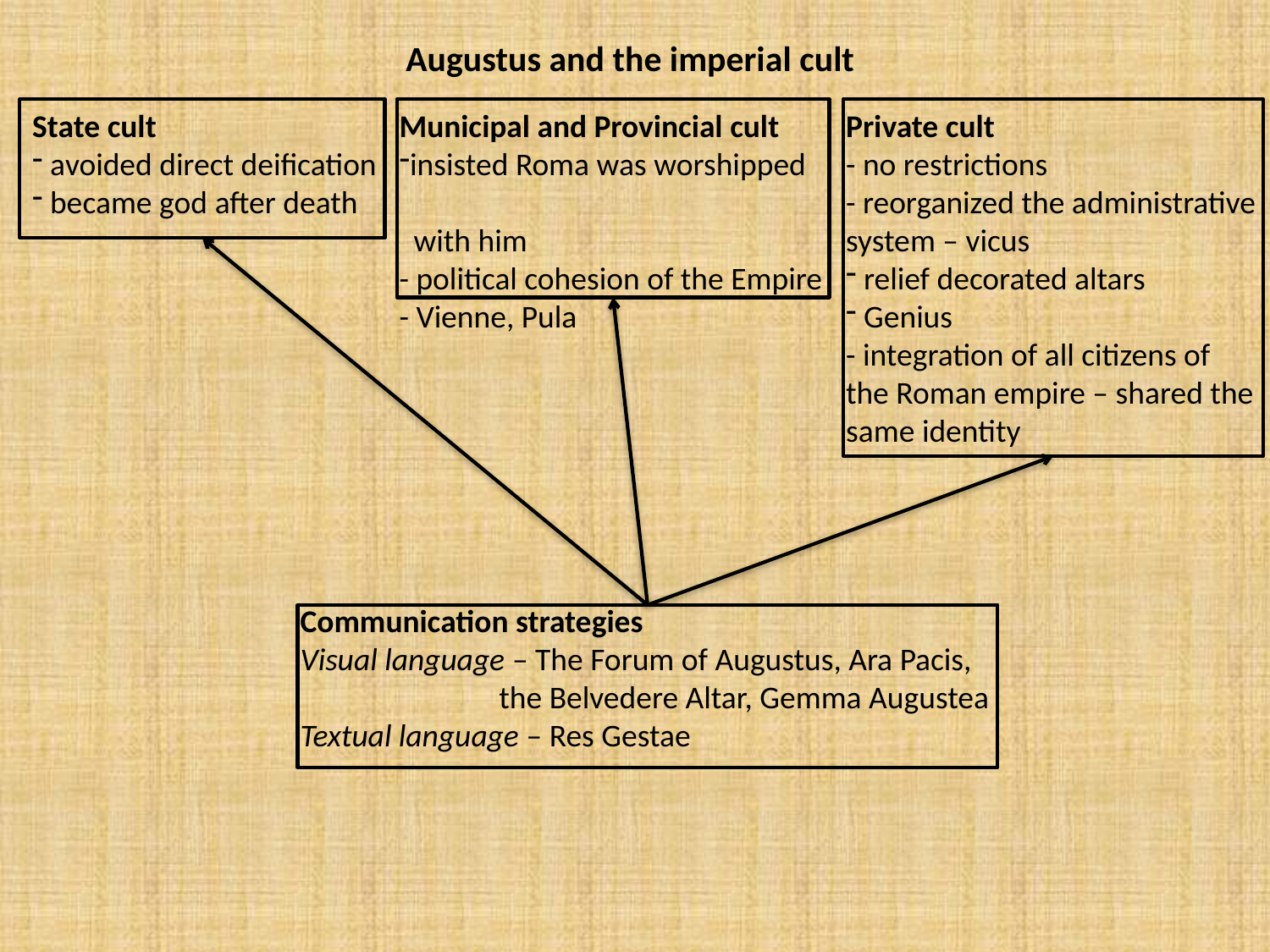

Augustus and the imperial cult
State cult
 avoided direct deification
 became god after death

Municipal and Provincial cult
insisted Roma was worshipped
  with him
- political cohesion of the Empire - Vienne, Pula

Private cult
- no restrictions
- reorganized the administrative system – vicus
 relief decorated altars
 Genius
- integration of all citizens of the Roman empire – shared the same identity

Communication strategies
Visual language – The Forum of Augustus, Ara Pacis, 	          the Belvedere Altar, Gemma Augustea
Textual language – Res Gestae